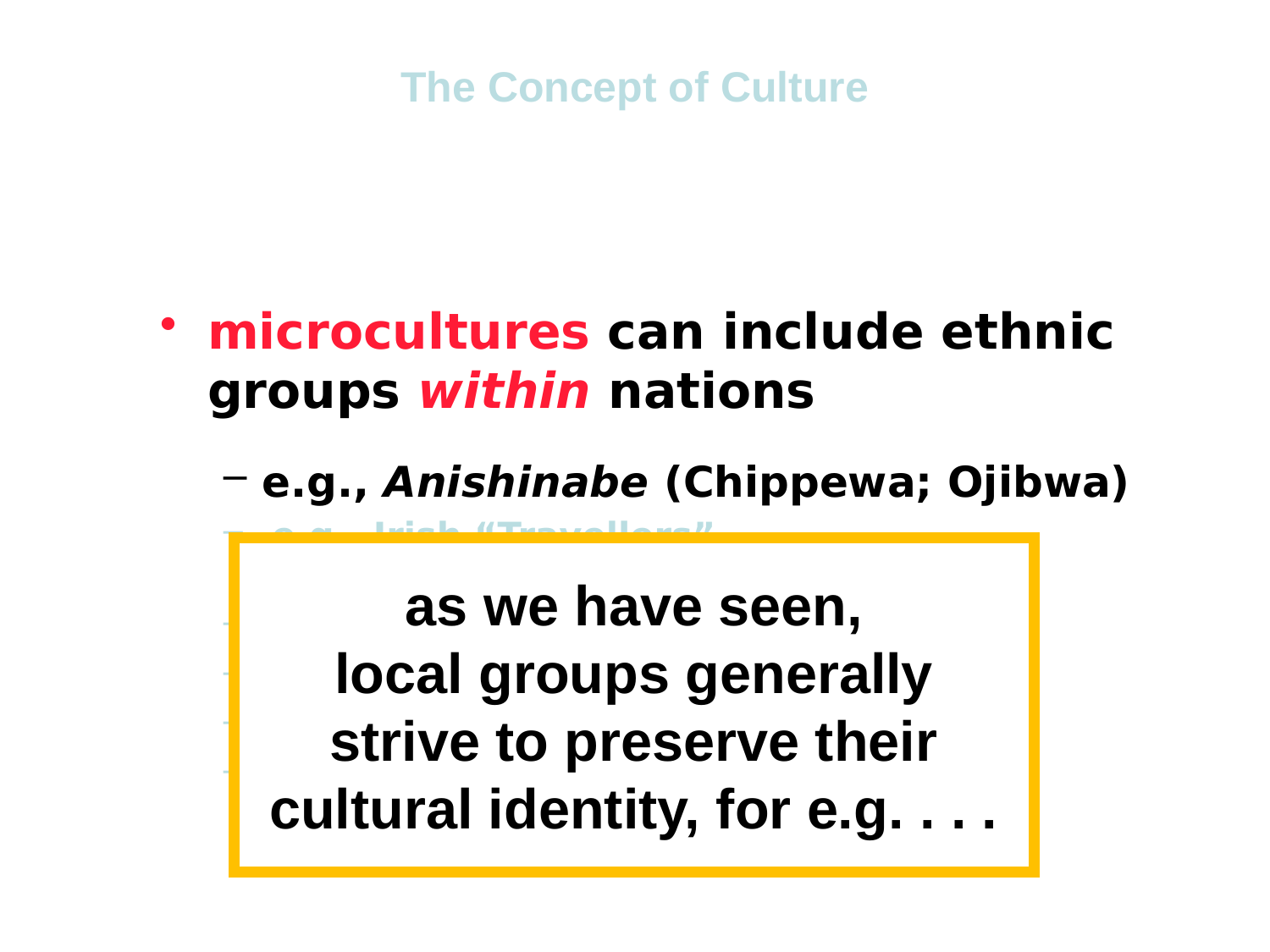

The Concept of Culture
microcultures can include ethnic groups within nations

 e.g., Anishinabe (Chippewa; Ojibwa)
  e.g., Irish “Travellers”
sometimes incorrectly called “Gypsies”
e.g., Rom (Gypsies)
e.g., Basques
 e.g., Kurds
 e.g., Australian Aboriginals
as we have seen,
local groups generally strive to preserve their cultural identity, for e.g. . . .